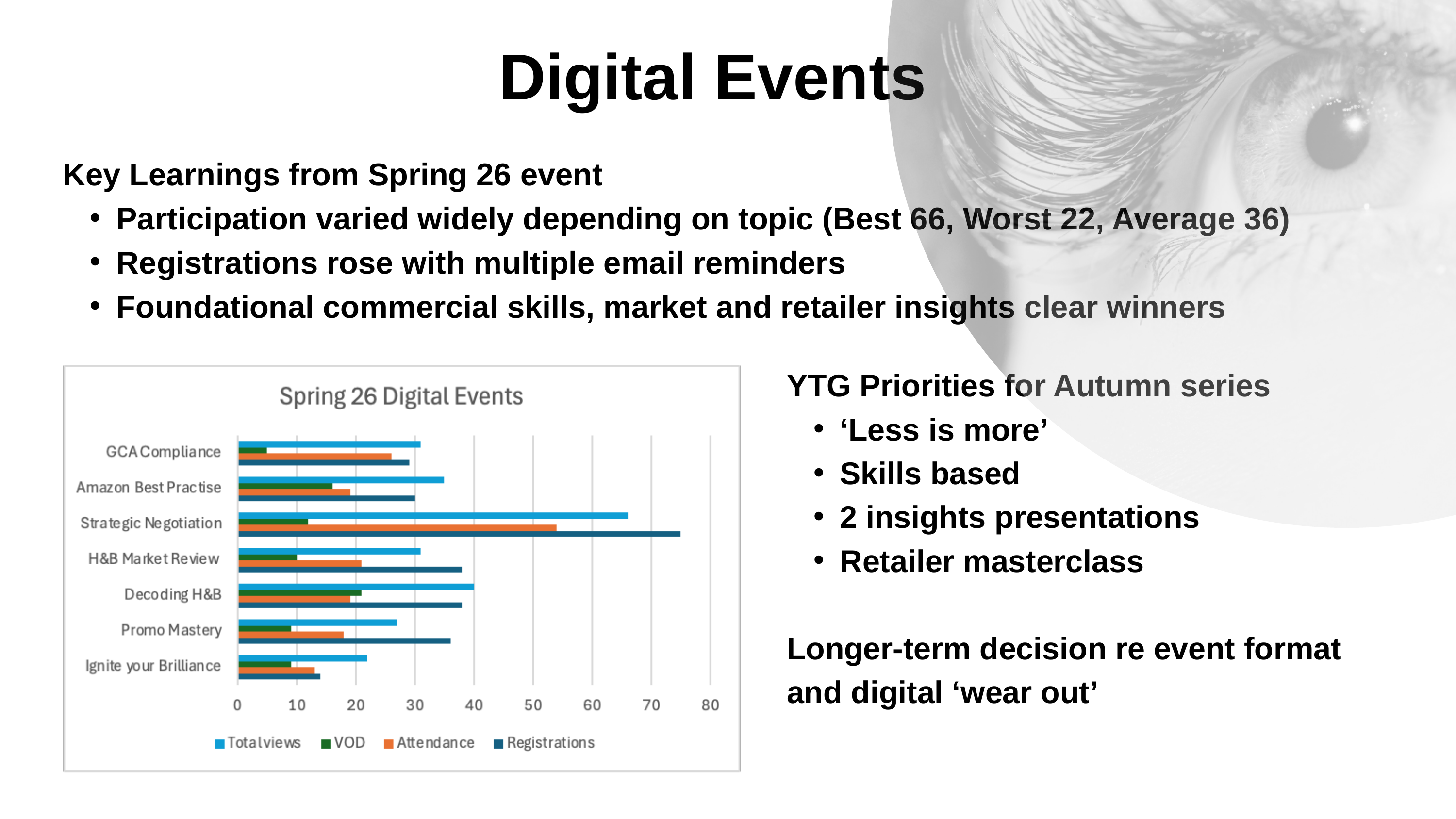

Digital Events
Key Learnings from Spring 26 event
Participation varied widely depending on topic (Best 66, Worst 22, Average 36)
Registrations rose with multiple email reminders
Foundational commercial skills, market and retailer insights clear winners
YTG Priorities for Autumn series
‘Less is more’
Skills based
2 insights presentations
Retailer masterclass

Longer-term decision re event format and digital ‘wear out’